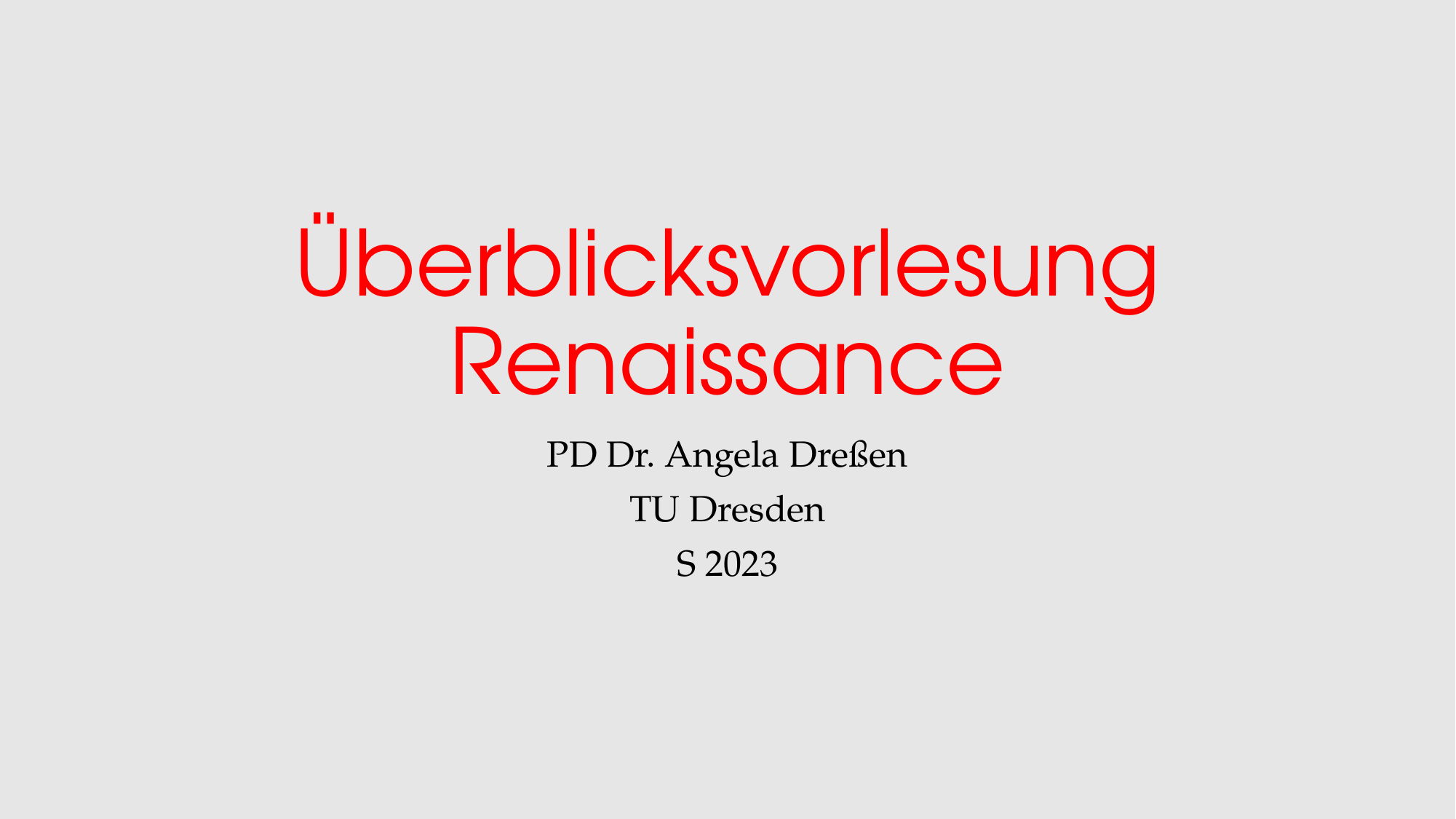

# Überblicksvorlesung Renaissance
PD Dr. Angela Dreßen
TU Dresden
S 2023